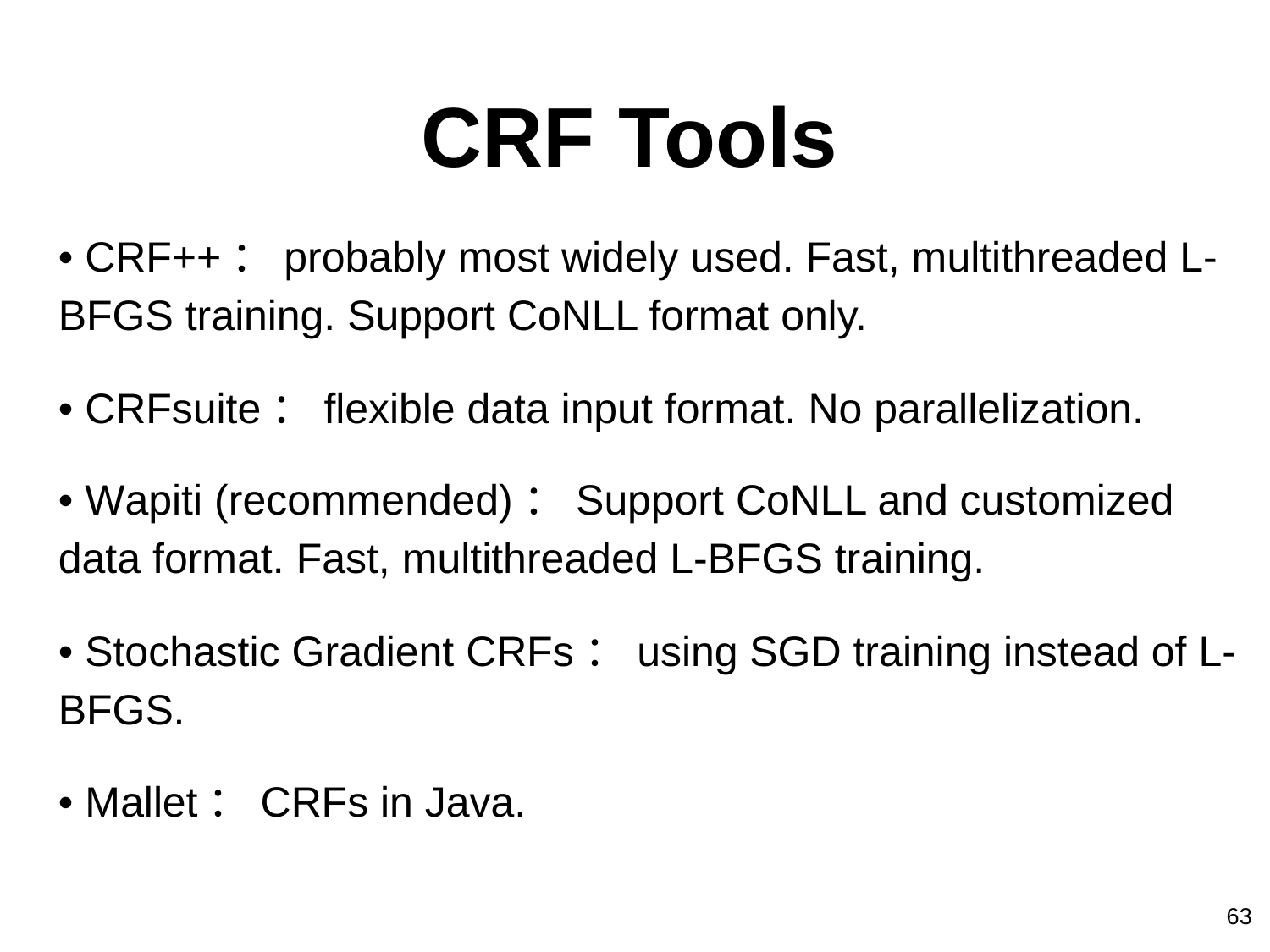

# CRF Tools
• CRF++：probably most widely used. Fast, multithreaded L-BFGS training. Support CoNLL format only.

• CRFsuite：flexible data input format. No parallelization.

• Wapiti (recommended)：Support CoNLL and customized data format. Fast, multithreaded L-BFGS training.

• Stochastic Gradient CRFs：using SGD training instead of L-BFGS.

• Mallet：CRFs in Java.

63